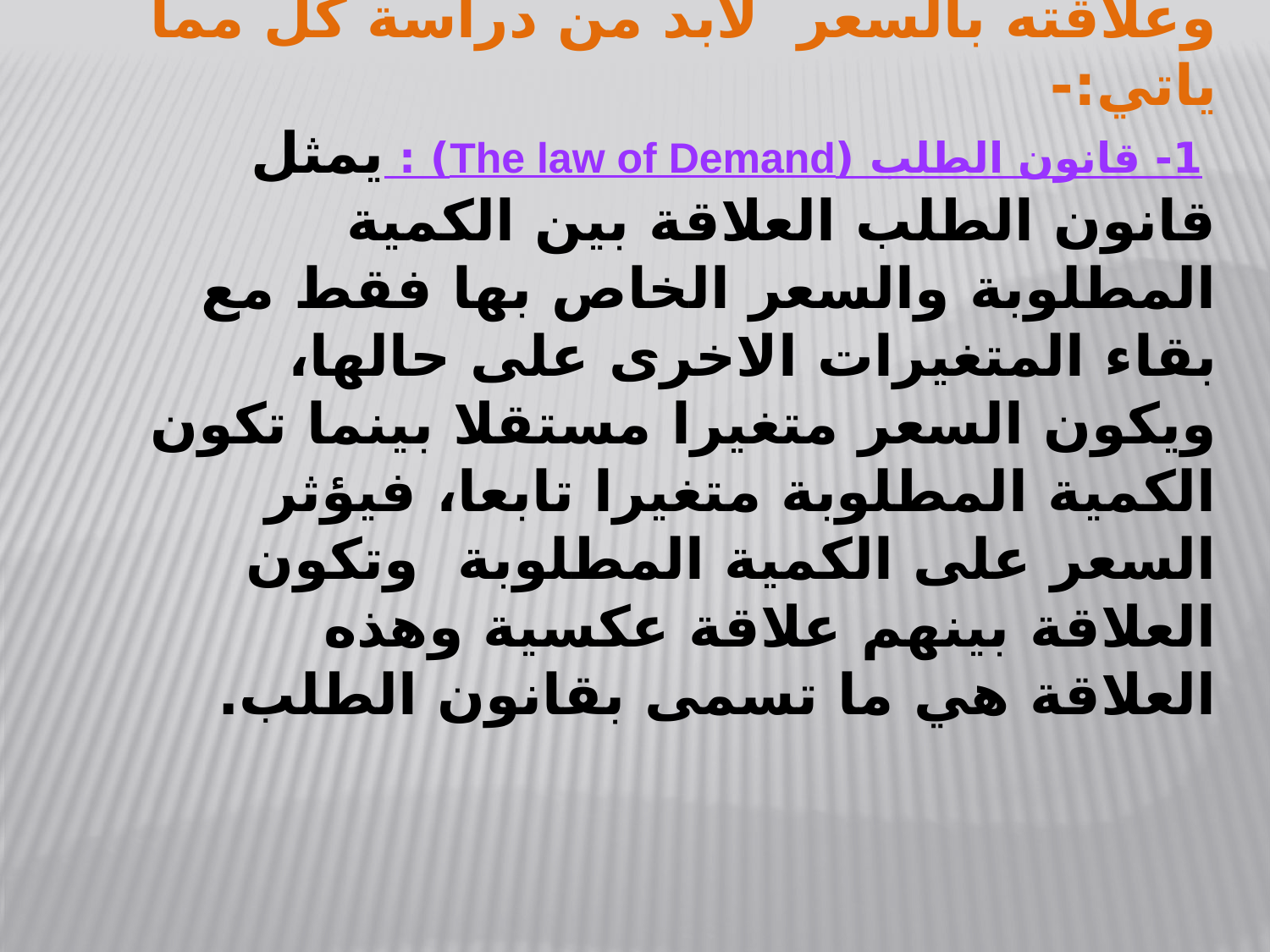

ومن اجل التعرف اكثر على الطلب وعلاقته بالسعر  لابد من دراسة كل مما ياتي:-
 1- قانون الطلب (The law of Demand) : يمثل قانون الطلب العلاقة بين الكمية المطلوبة والسعر الخاص بها فقط مع بقاء المتغيرات الاخرى على حالها، ويكون السعر متغيرا مستقلا بينما تكون الكمية المطلوبة متغيرا تابعا، فيؤثر السعر على الكمية المطلوبة  وتكون العلاقة بينهم علاقة عكسية وهذه العلاقة هي ما تسمى بقانون الطلب.